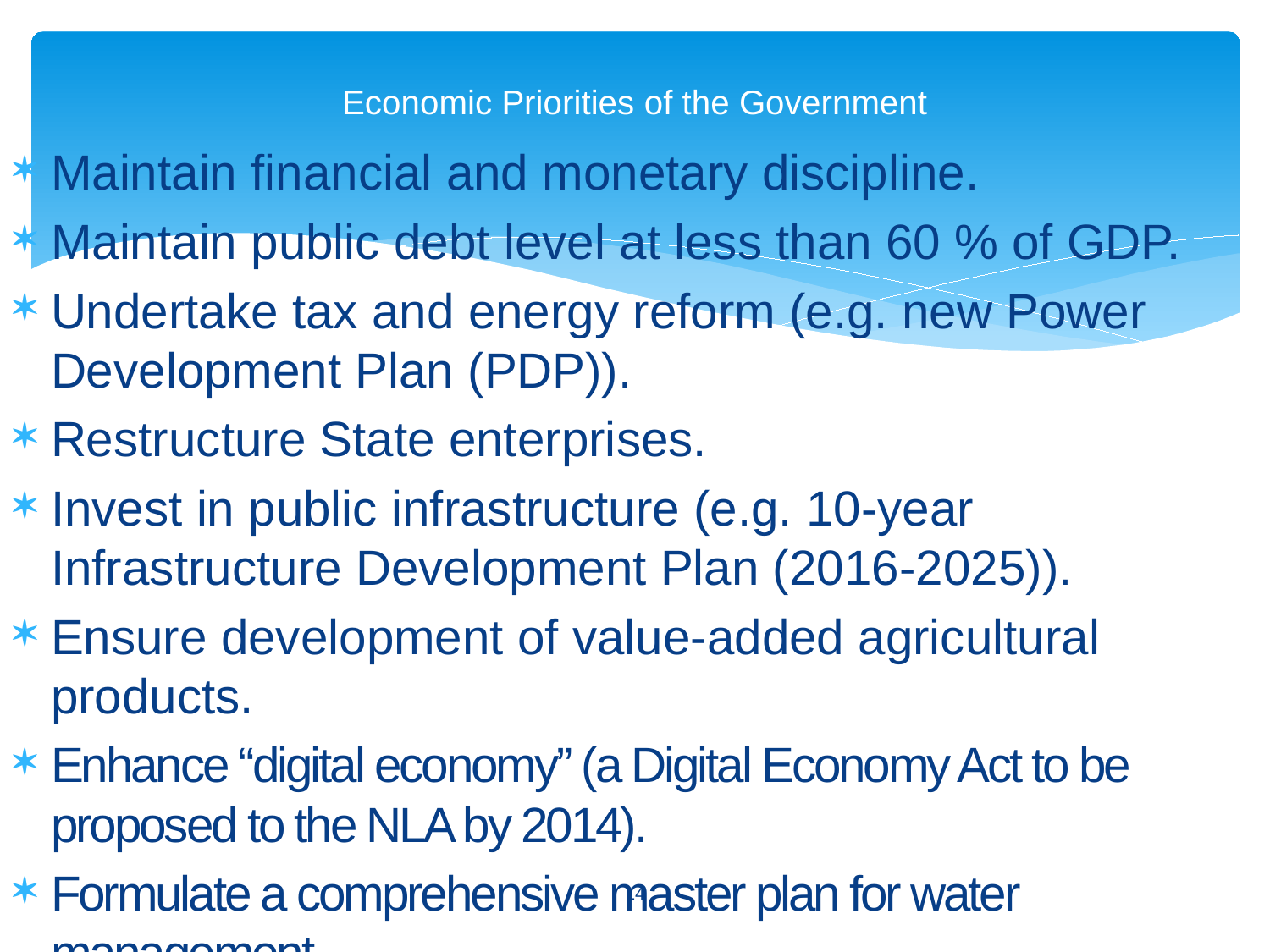

# Economic Priorities of the Government

Maintain financial and monetary discipline.
Maintain public debt level at less than 60 % of GDP.
Undertake tax and energy reform (e.g. new Power Development Plan (PDP)).
Restructure State enterprises.
Invest in public infrastructure (e.g. 10-year Infrastructure Development Plan (2016-2025)).
Ensure development of value-added agricultural products.
Enhance “digital economy” (a Digital Economy Act to be proposed to the NLA by 2014).
Formulate a comprehensive master plan for water management.

14